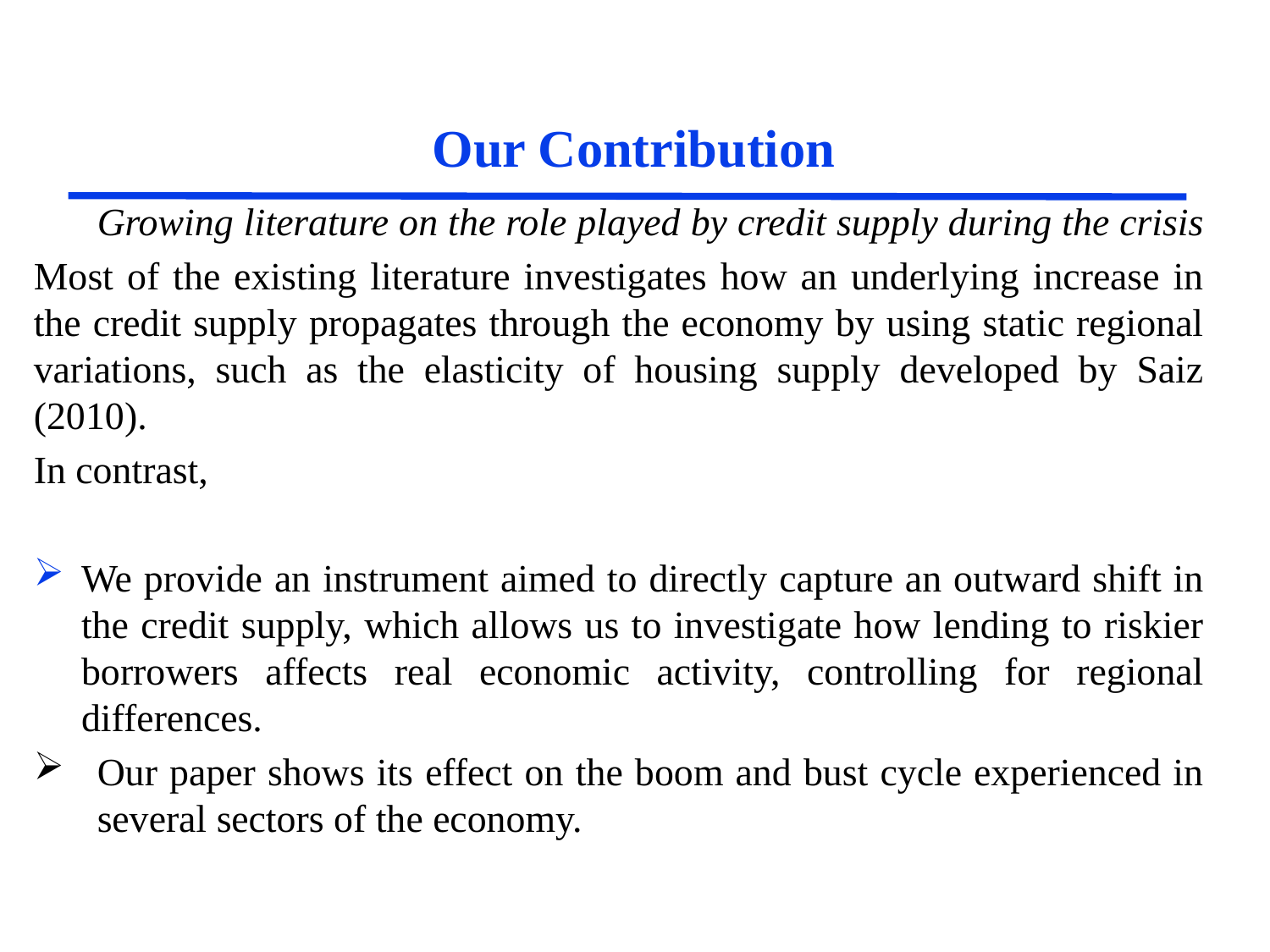

# Our Contribution
Growing literature on the role played by credit supply during the crisis
Most of the existing literature investigates how an underlying increase in the credit supply propagates through the economy by using static regional variations, such as the elasticity of housing supply developed by Saiz (2010).
In contrast,

We provide an instrument aimed to directly capture an outward shift in the credit supply, which allows us to investigate how lending to riskier borrowers affects real economic activity, controlling for regional differences.
Our paper shows its effect on the boom and bust cycle experienced in several sectors of the economy.